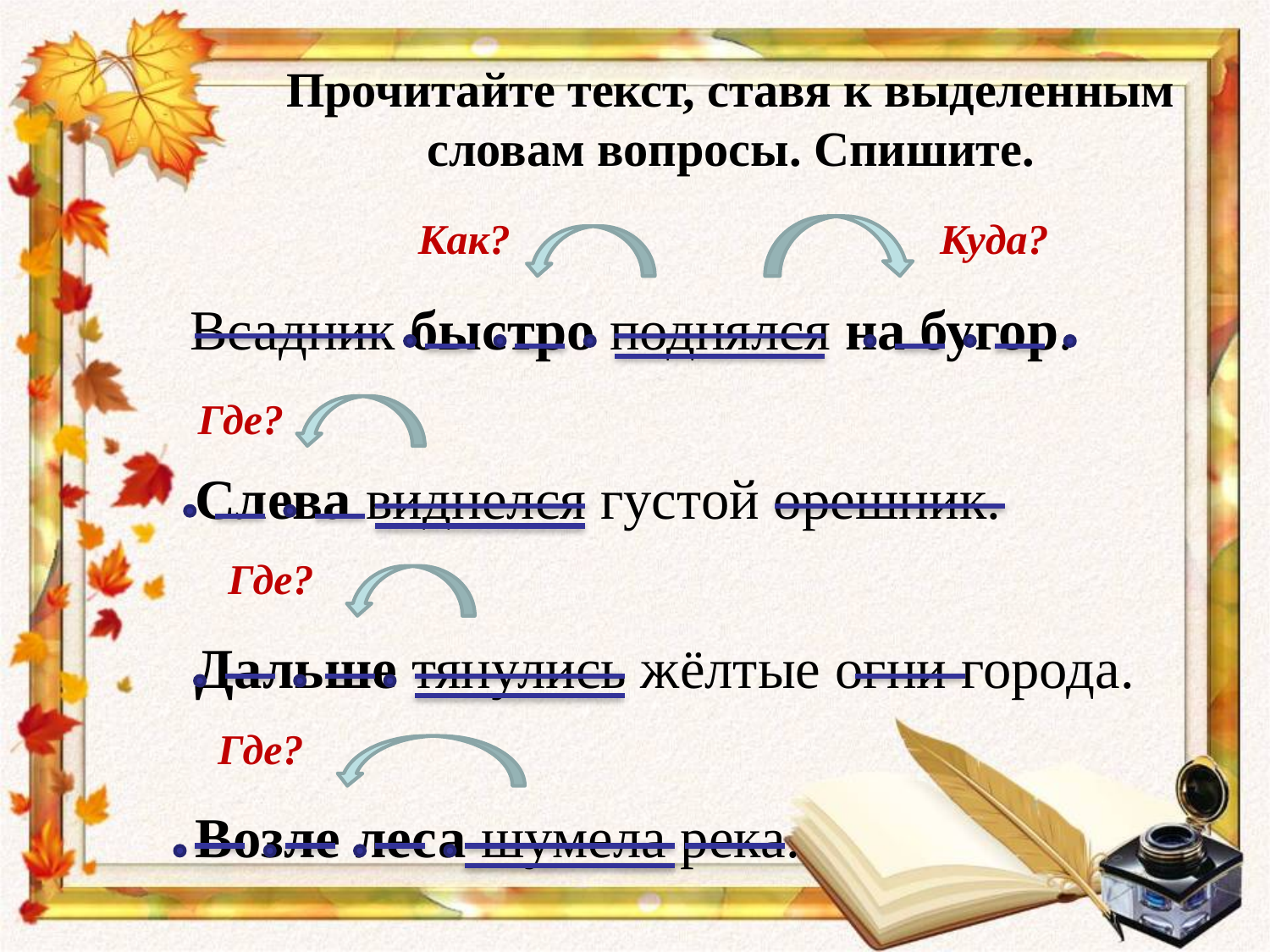

# Прочитайте текст, ставя к выделенным словам вопросы. Спишите.
   Всадник быстро поднялся на бугор. Слева виднелся густой орешник. Дальше тянулись жёлтые огни города. Возле леса шумела река.
Как?
Куда?

Где?

Где?

Где?